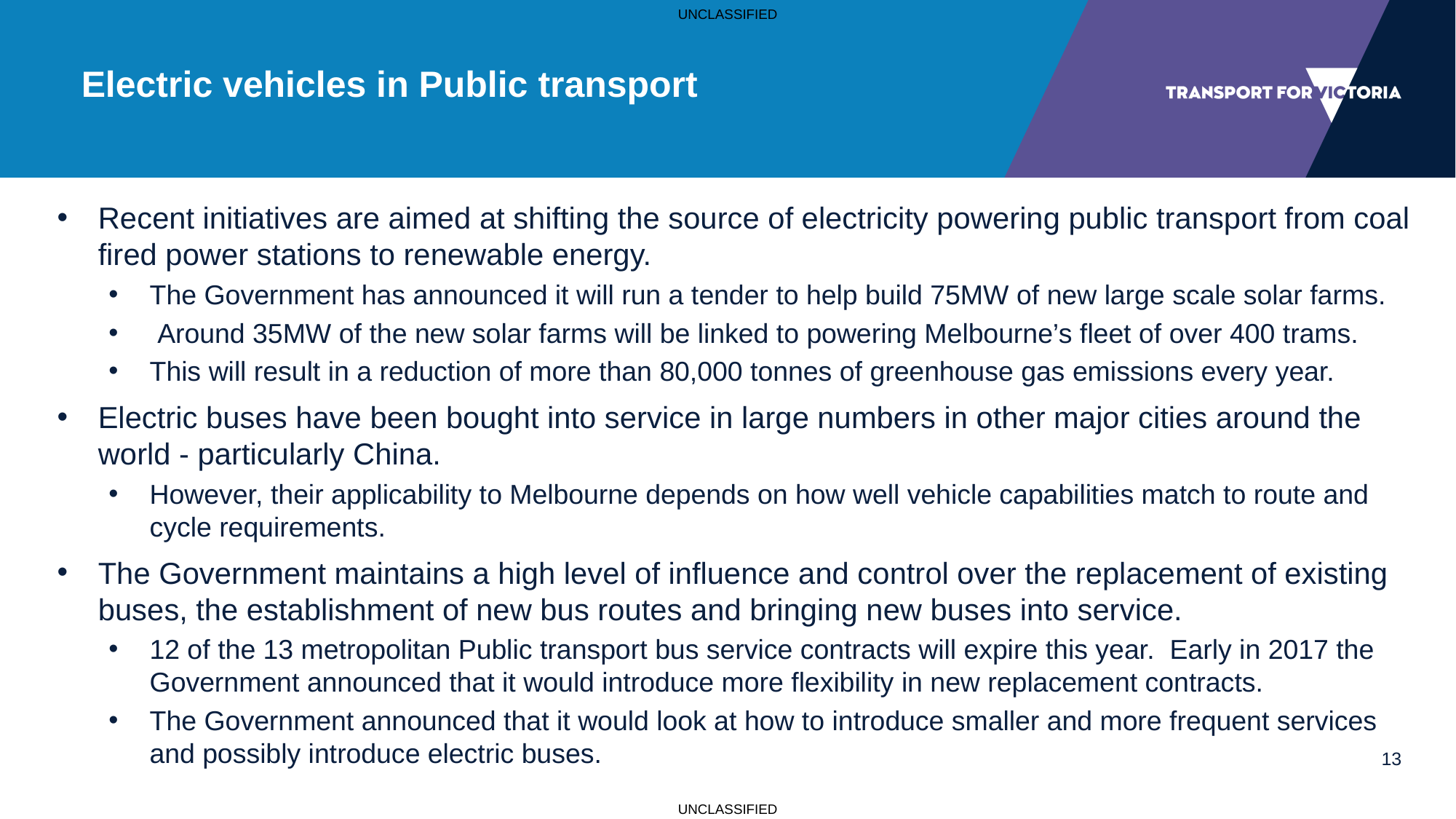

# Electric vehicles in Public transport
Recent initiatives are aimed at shifting the source of electricity powering public transport from coal fired power stations to renewable energy.
The Government has announced it will run a tender to help build 75MW of new large scale solar farms.
 Around 35MW of the new solar farms will be linked to powering Melbourne’s fleet of over 400 trams.
This will result in a reduction of more than 80,000 tonnes of greenhouse gas emissions every year.
Electric buses have been bought into service in large numbers in other major cities around the world - particularly China.
However, their applicability to Melbourne depends on how well vehicle capabilities match to route and cycle requirements.
The Government maintains a high level of influence and control over the replacement of existing buses, the establishment of new bus routes and bringing new buses into service.
12 of the 13 metropolitan Public transport bus service contracts will expire this year.  Early in 2017 the Government announced that it would introduce more flexibility in new replacement contracts.
The Government announced that it would look at how to introduce smaller and more frequent services and possibly introduce electric buses.
13